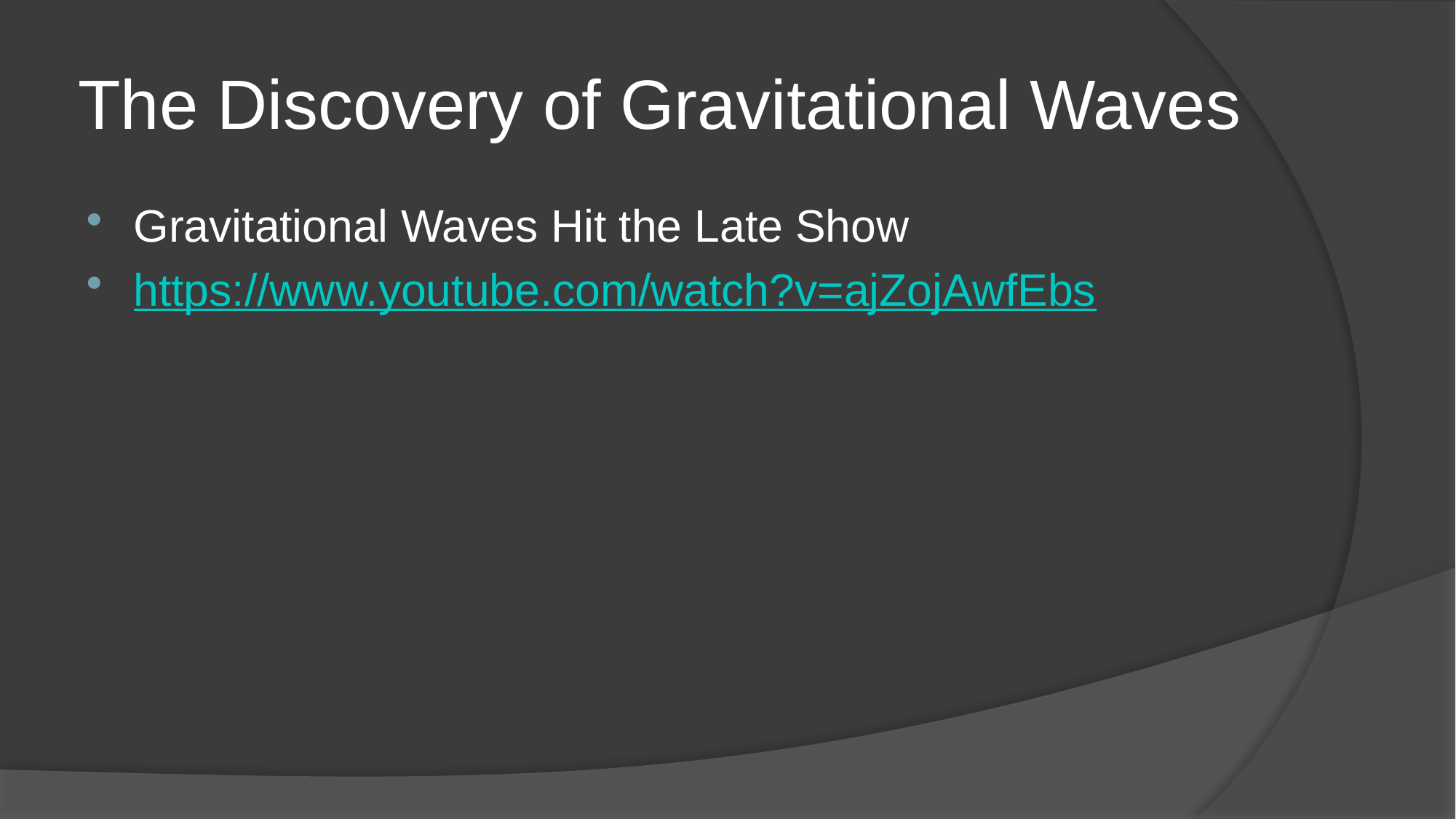

# The Discovery of Gravitational Waves
Gravitational Waves Hit the Late Show
https://www.youtube.com/watch?v=ajZojAwfEbs